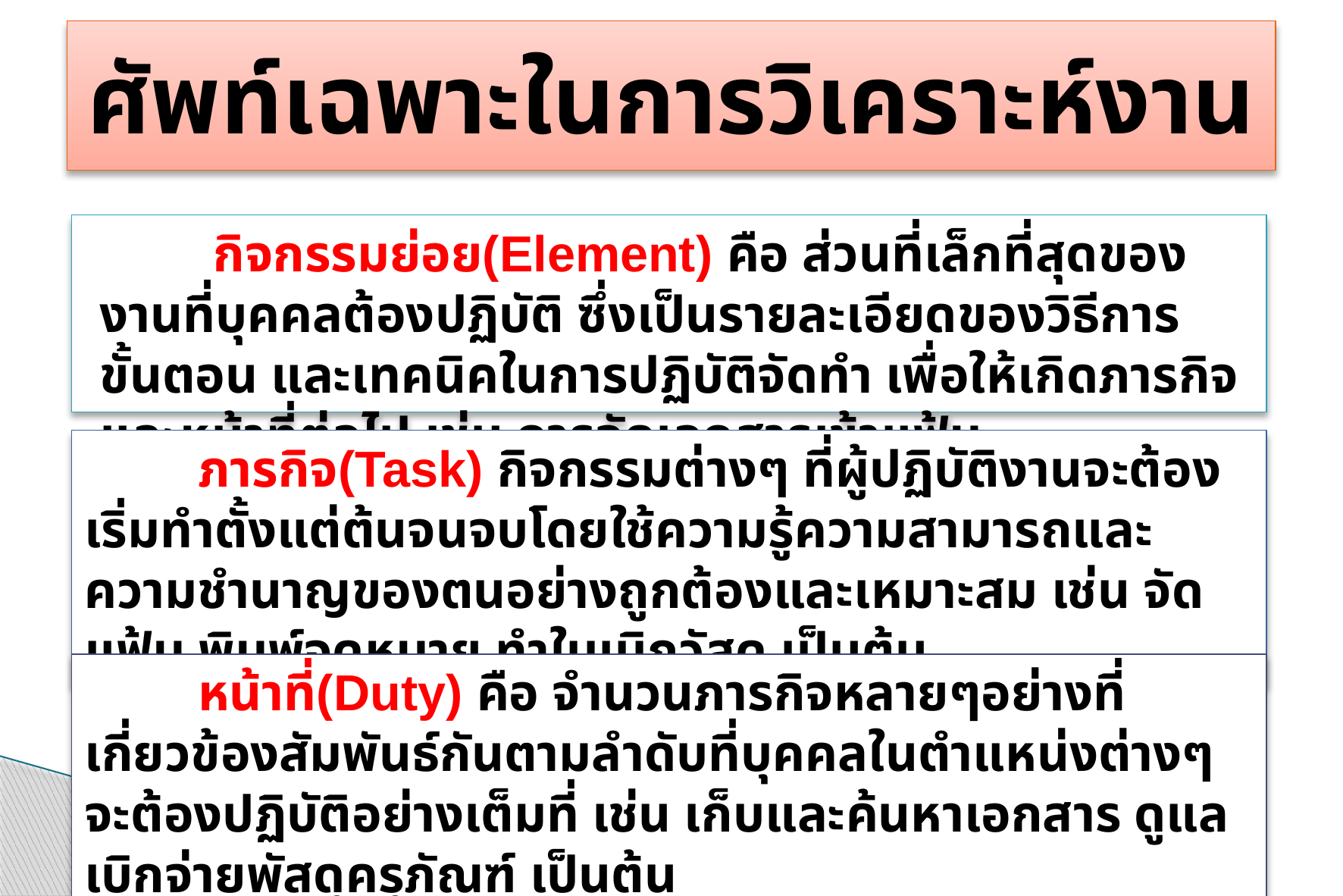

# ศัพท์เฉพาะในการวิเคราะห์งาน
	กิจกรรมย่อย(Element) คือ ส่วนที่เล็กที่สุดของงานที่บุคคลต้องปฏิบัติ ซึ่งเป็นรายละเอียดของวิธีการ ขั้นตอน และเทคนิคในการปฏิบัติจัดทำ เพื่อให้เกิดภารกิจและหน้าที่ต่อไป เช่น การจัดเอกสารเข้าแฟ้ม
	ภารกิจ(Task) กิจกรรมต่างๆ ที่ผู้ปฏิบัติงานจะต้องเริ่มทำตั้งแต่ต้นจนจบโดยใช้ความรู้ความสามารถและความชำนาญของตนอย่างถูกต้องและเหมาะสม เช่น จัดแฟ้ม พิมพ์จดหมาย ทำใบเบิกวัสดุ เป็นต้น
	หน้าที่(Duty) คือ จำนวนภารกิจหลายๆอย่างที่เกี่ยวข้องสัมพันธ์กันตามลำดับที่บุคคลในตำแหน่งต่างๆจะต้องปฏิบัติอย่างเต็มที่ เช่น เก็บและค้นหาเอกสาร ดูแลเบิกจ่ายพัสดุครุภัณฑ์ เป็นต้น